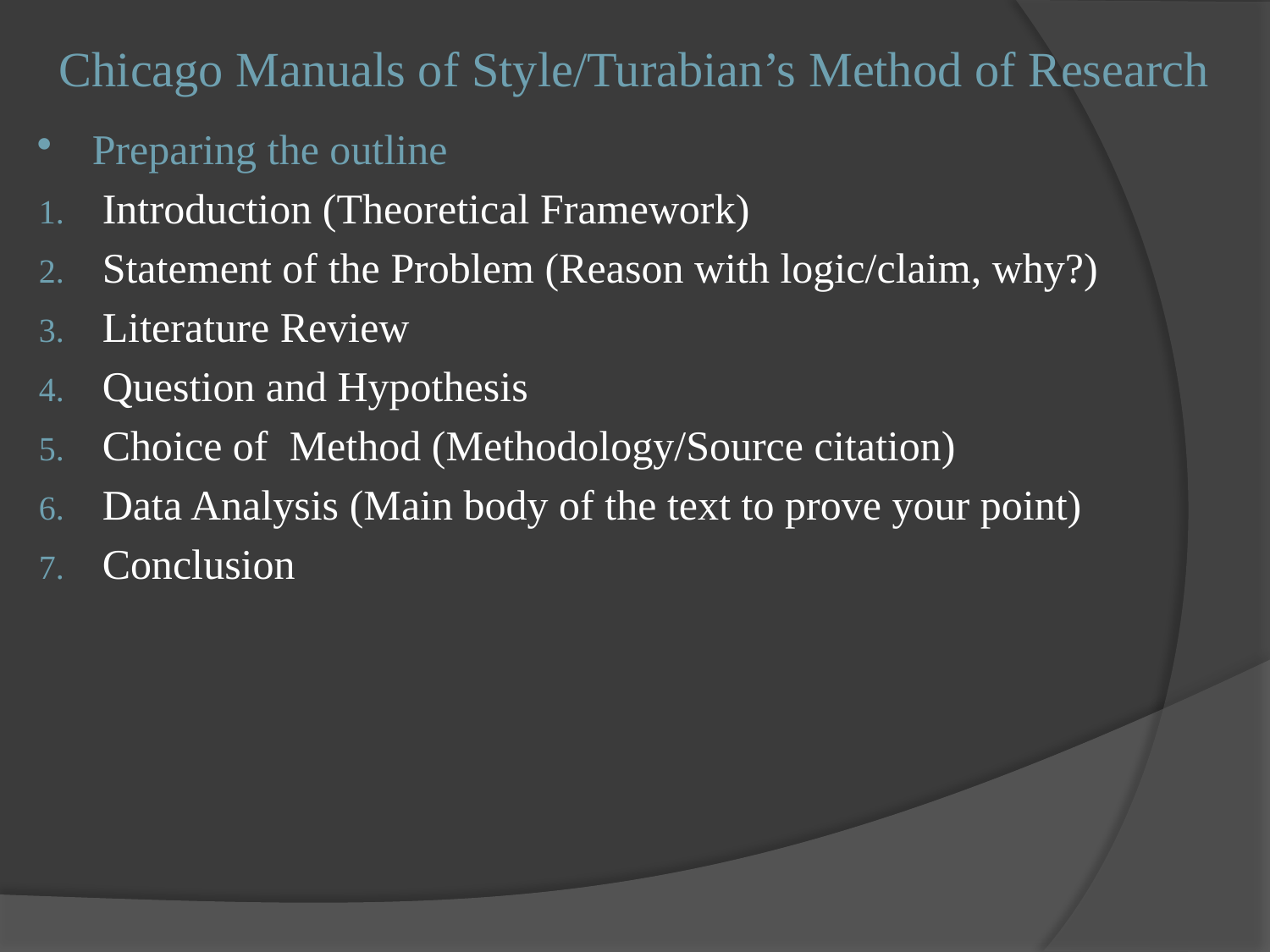

# Chicago Manuals of Style/Turabian’s Method of Research
Preparing the outline
Introduction (Theoretical Framework)
Statement of the Problem (Reason with logic/claim, why?)
Literature Review
Question and Hypothesis
Choice of  Method (Methodology/Source citation)
Data Analysis (Main body of the text to prove your point)
Conclusion